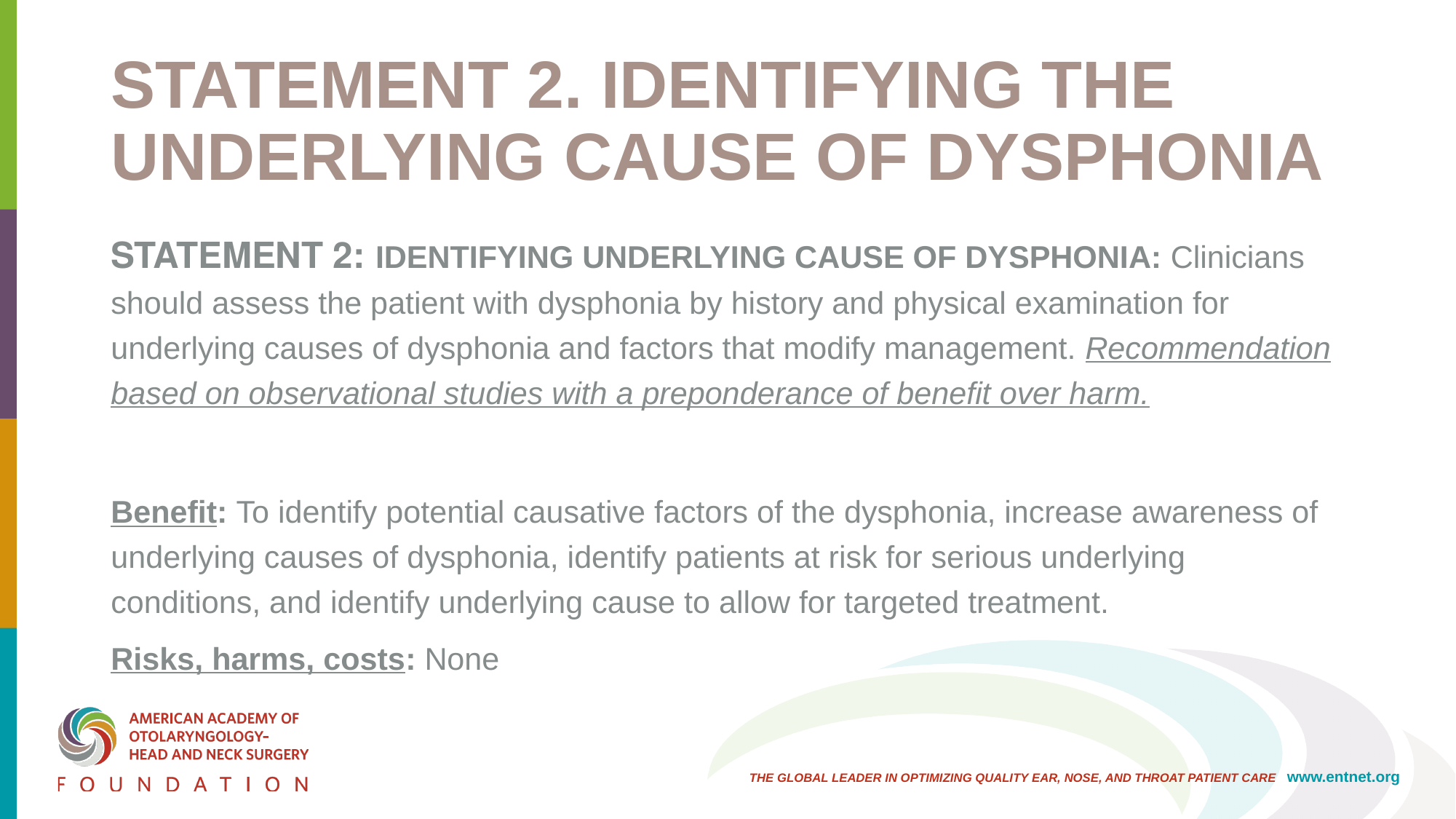

# STATEMENT 2. IDENTIFYING THE UNDERLYING CAUSE OF DYSPHONIA
STATEMENT 2: IDENTIFYING UNDERLYING CAUSE OF DYSPHONIA: Clinicians should assess the patient with dysphonia by history and physical examination for underlying causes of dysphonia and factors that modify management. Recommendation based on observational studies with a preponderance of benefit over harm.

Benefit: To identify potential causative factors of the dysphonia, increase awareness of underlying causes of dysphonia, identify patients at risk for serious underlying conditions, and identify underlying cause to allow for targeted treatment.
Risks, harms, costs: None